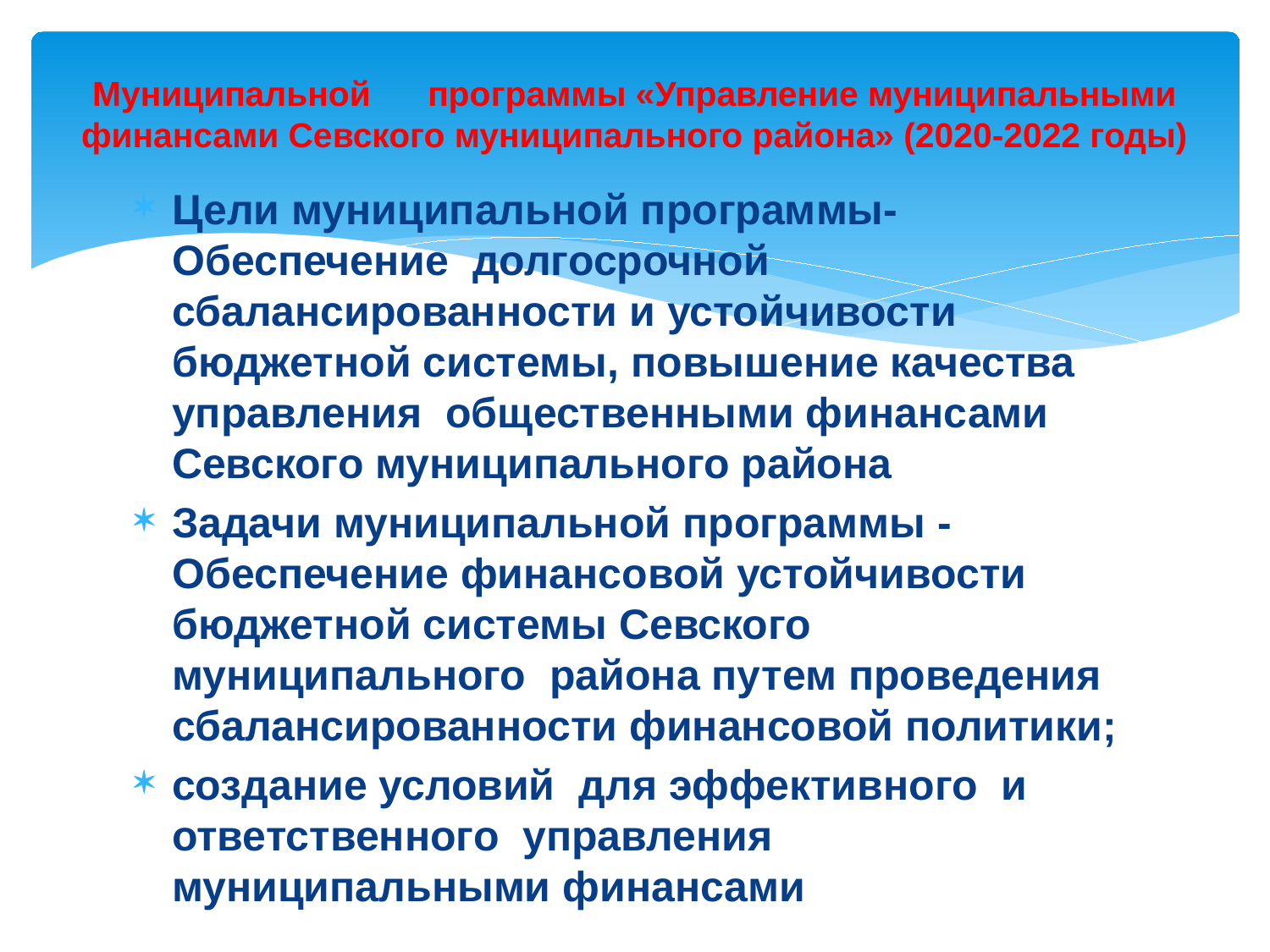

# Муниципальной      программы «Управление муниципальными финансами Севского муниципального района» (2020-2022 годы)
Цели муниципальной программы- Обеспечение  долгосрочной  сбалансированности и устойчивости бюджетной системы, повышение качества  управления  общественными финансами Севского муниципального района
Задачи муниципальной программы - Обеспечение финансовой устойчивости бюджетной системы Севского  муниципального  района путем проведения  сбалансированности финансовой политики;
создание условий  для эффективного  и ответственного  управления муниципальными финансами